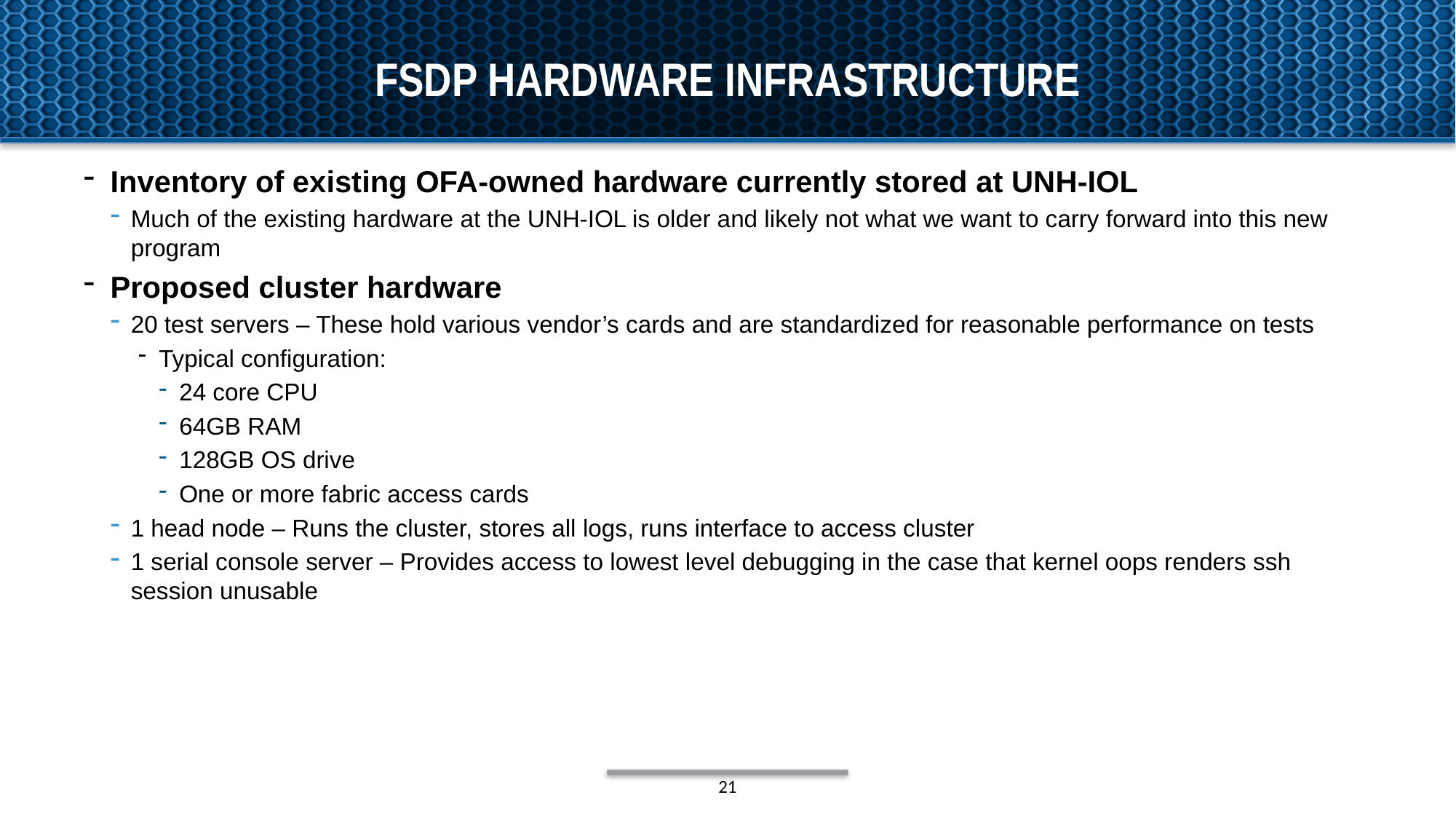

# fSDP hardware Infrastructure
Inventory of existing OFA-owned hardware currently stored at UNH-IOL
Much of the existing hardware at the UNH-IOL is older and likely not what we want to carry forward into this new program
Proposed cluster hardware
20 test servers – These hold various vendor’s cards and are standardized for reasonable performance on tests
Typical configuration:
24 core CPU
64GB RAM
128GB OS drive
One or more fabric access cards
1 head node – Runs the cluster, stores all logs, runs interface to access cluster
1 serial console server – Provides access to lowest level debugging in the case that kernel oops renders ssh session unusable

21